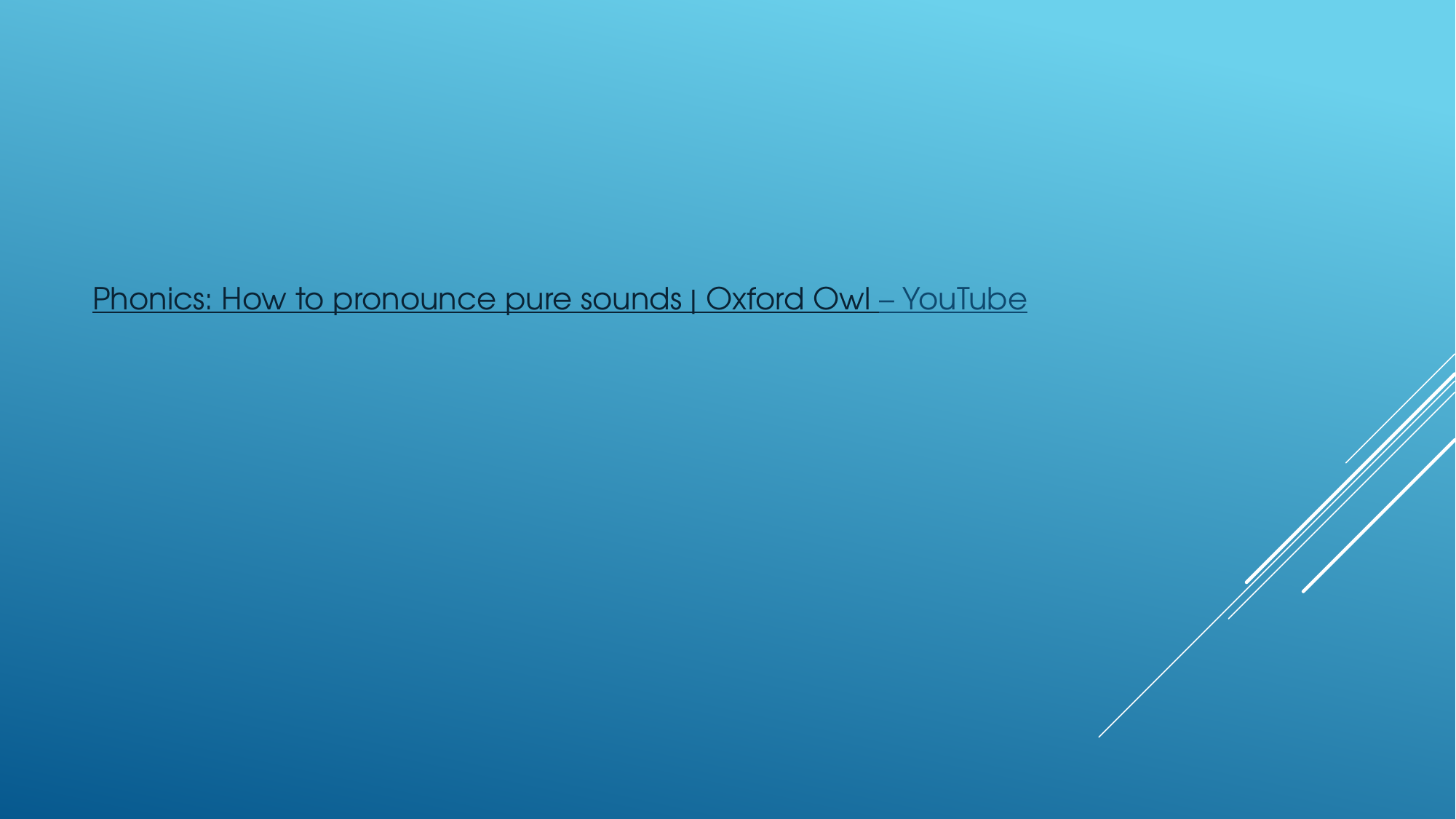

Phonics: How to pronounce pure sounds | Oxford Owl – YouTube